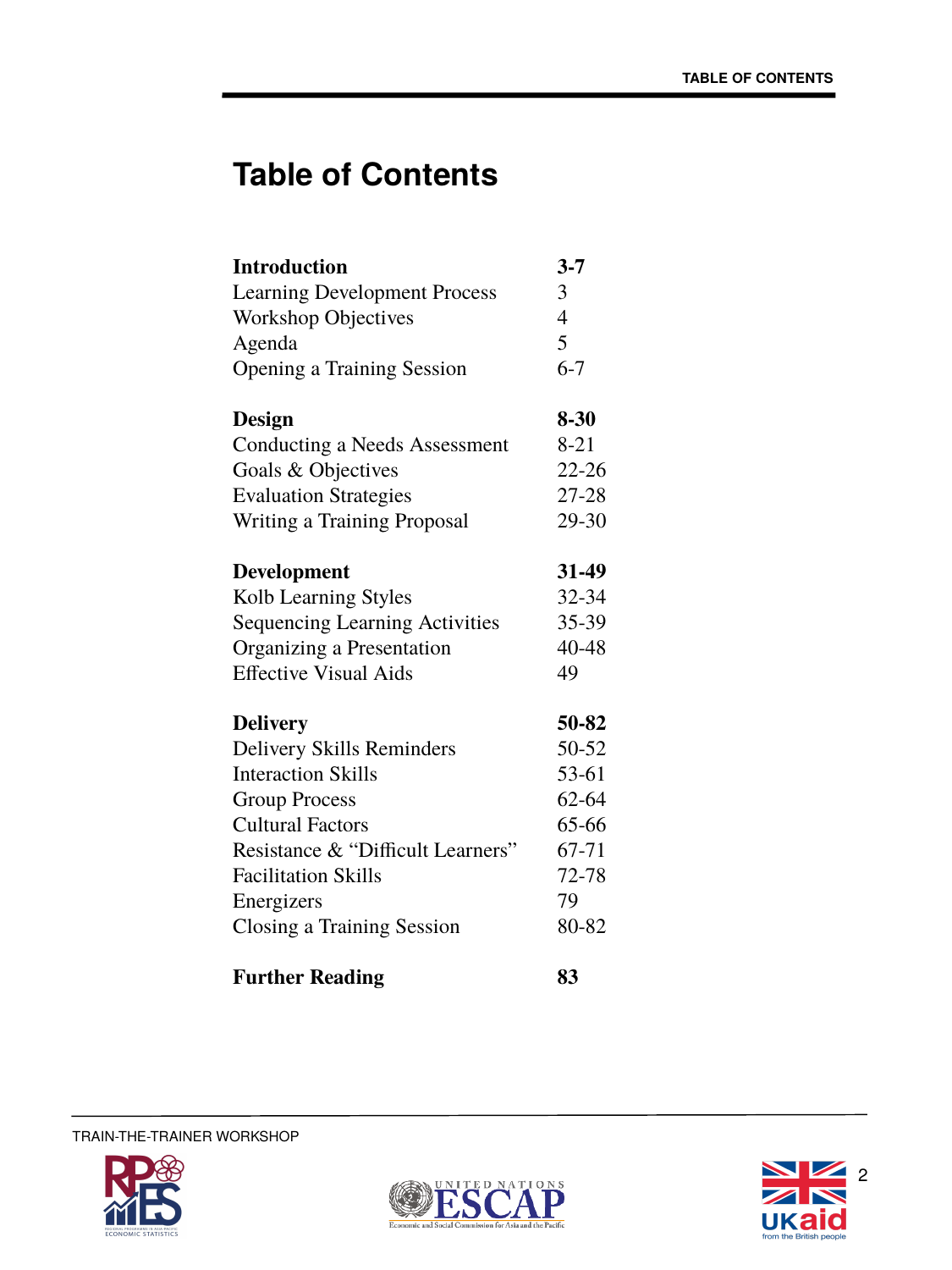

TABLE OF CONTENTS

# Table of Contents
Introduction
Learning Development Process
Workshop Objectives
Agenda
Opening a Training Session

Design
Conducting a Needs Assessment
Goals & Objectives
Evaluation Strategies
Writing a Training Proposal

Development
Kolb Learning Styles
Sequencing Learning Activities
Organizing a Presentation
Effective Visual Aids

Delivery
Delivery Skills Reminders
Interaction Skills
Group Process
Cultural Factors
Resistance & “Difficult Learners”
Facilitation Skills
Energizers
Closing a Training Session

Further Reading

3-7
3
4
5
6-7

8-30
8-21
22-26
27-28
29-30

31-49
32-34
35-39
40-48
49

50-82
50-52
53-61
62-64
65-66
67-71
72-78
79
80-82

83

2